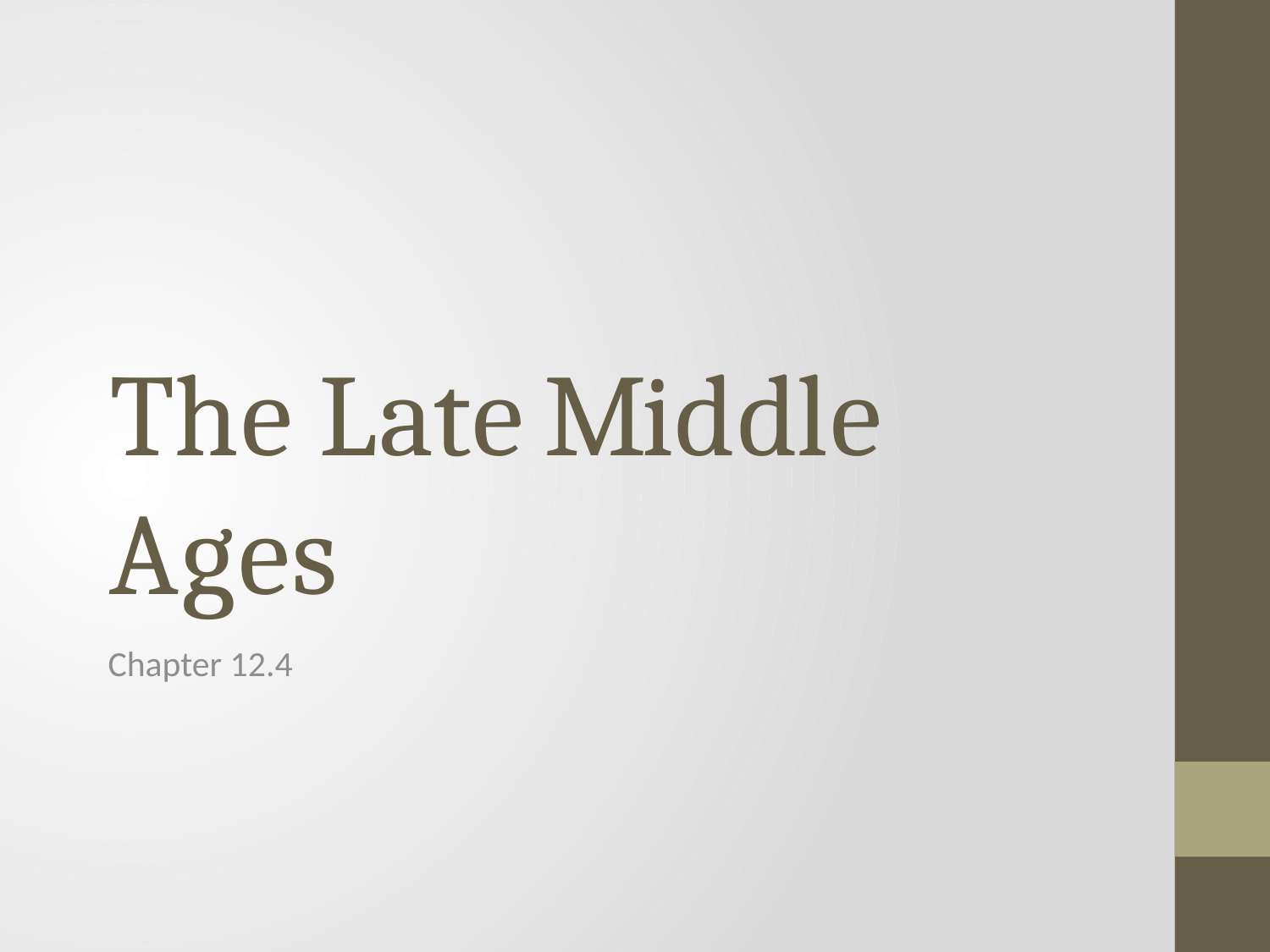

# The Late Middle Ages
Chapter 12.4